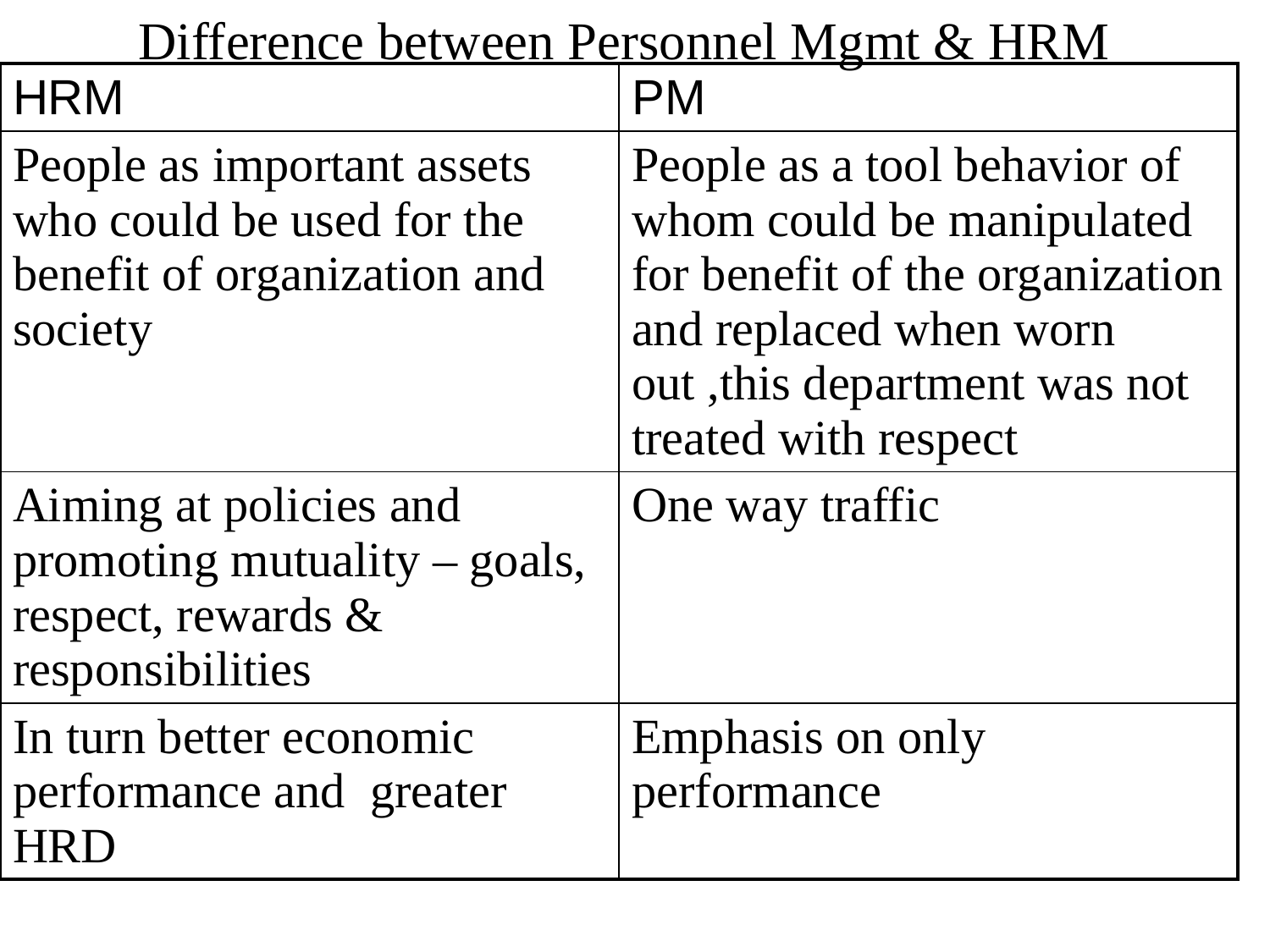

# Difference between Personnel Mgmt & HRM
| HRM | PM |
| --- | --- |
| People as important assets who could be used for the benefit of organization and society | People as a tool behavior of whom could be manipulated for benefit of the organization and replaced when worn out ,this department was not treated with respect |
| Aiming at policies and promoting mutuality – goals, respect, rewards & responsibilities | One way traffic |
| In turn better economic performance and greater HRD | Emphasis on only performance |